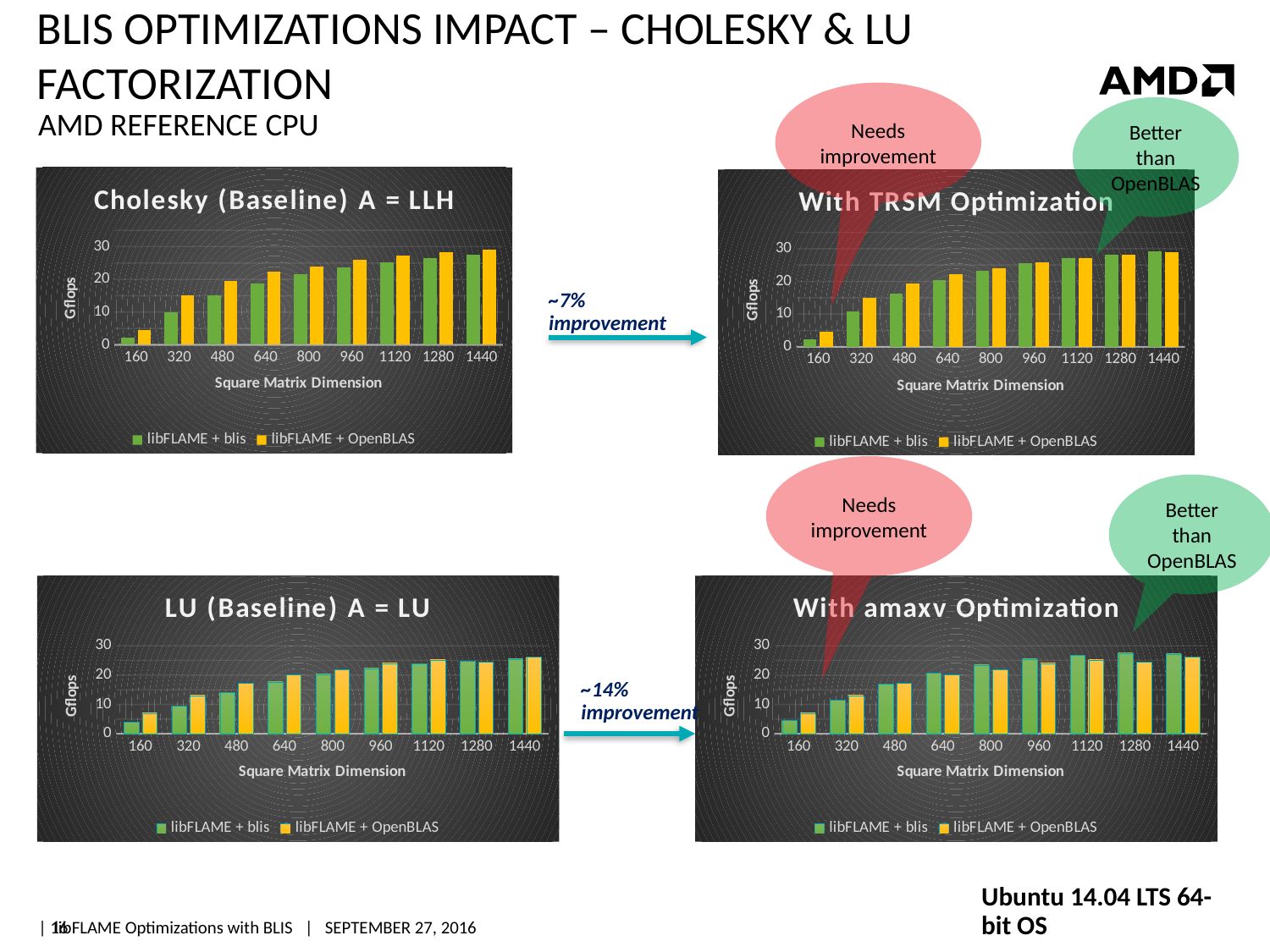

# Blis optimizations Impact – Cholesky & LU Factorization
Needs improvement
Better than OpenBLAS
AMD Reference cpu

### Chart: Cholesky (Baseline) A = LLH

| Category | libFLAME + blis | libFLAME + OpenBLAS |
|---|---|---|
| 160 | 2.231 | 4.632 |
| 320 | 9.963 | 15.013 |
| 480 | 15.012 | 19.389 |
| 640 | 18.718 | 22.287 |
| 800 | 21.601 | 24.009 |
| 960 | 23.642 | 25.925 |
| 1120 | 25.317 | 27.186 |
| 1280 | 26.531 | 28.204 |
| 1440 | 27.603 | 29.051 |

### Chart: With TRSM Optimization

| Category | libFLAME + blis | libFLAME + OpenBLAS |
|---|---|---|
| 160 | 2.305 | 4.632 |
| 320 | 10.746 | 15.013 |
| 480 | 16.374 | 19.389 |
| 640 | 20.381 | 22.287 |
| 800 | 23.345 | 24.009 |
| 960 | 25.46 | 25.925 |
| 1120 | 27.042 | 27.186 |
| 1280 | 28.132 | 28.204 |
| 1440 | 29.232 | 29.051 |
~7% improvement
Needs improvement
Better than OpenBLAS

### Chart: LU (Baseline) A = LU

| Category | libFLAME + blis | libFLAME + OpenBLAS |
|---|---|---|
| 160 | 3.89 | 6.961 |
| 320 | 9.536 | 13.069 |
| 480 | 14.146 | 17.203 |
| 640 | 17.665 | 20.205 |
| 800 | 20.325 | 21.81 |
| 960 | 22.34 | 24.058 |
| 1120 | 23.855 | 25.215 |
| 1280 | 24.751 | 24.513 |
| 1440 | 25.446 | 26.201 |

### Chart: With amaxv Optimization

| Category | libFLAME + blis | libFLAME + OpenBLAS |
|---|---|---|
| 160 | 4.514 | 6.961 |
| 320 | 11.444 | 13.069 |
| 480 | 16.907 | 17.203 |
| 640 | 20.735 | 20.205 |
| 800 | 23.511 | 21.81 |
| 960 | 25.448 | 24.058 |
| 1120 | 26.79 | 25.215 |
| 1280 | 27.516 | 24.513 |
| 1440 | 27.198 | 26.201 |
~14% improvement
Ubuntu 14.04 LTS 64-bit OS